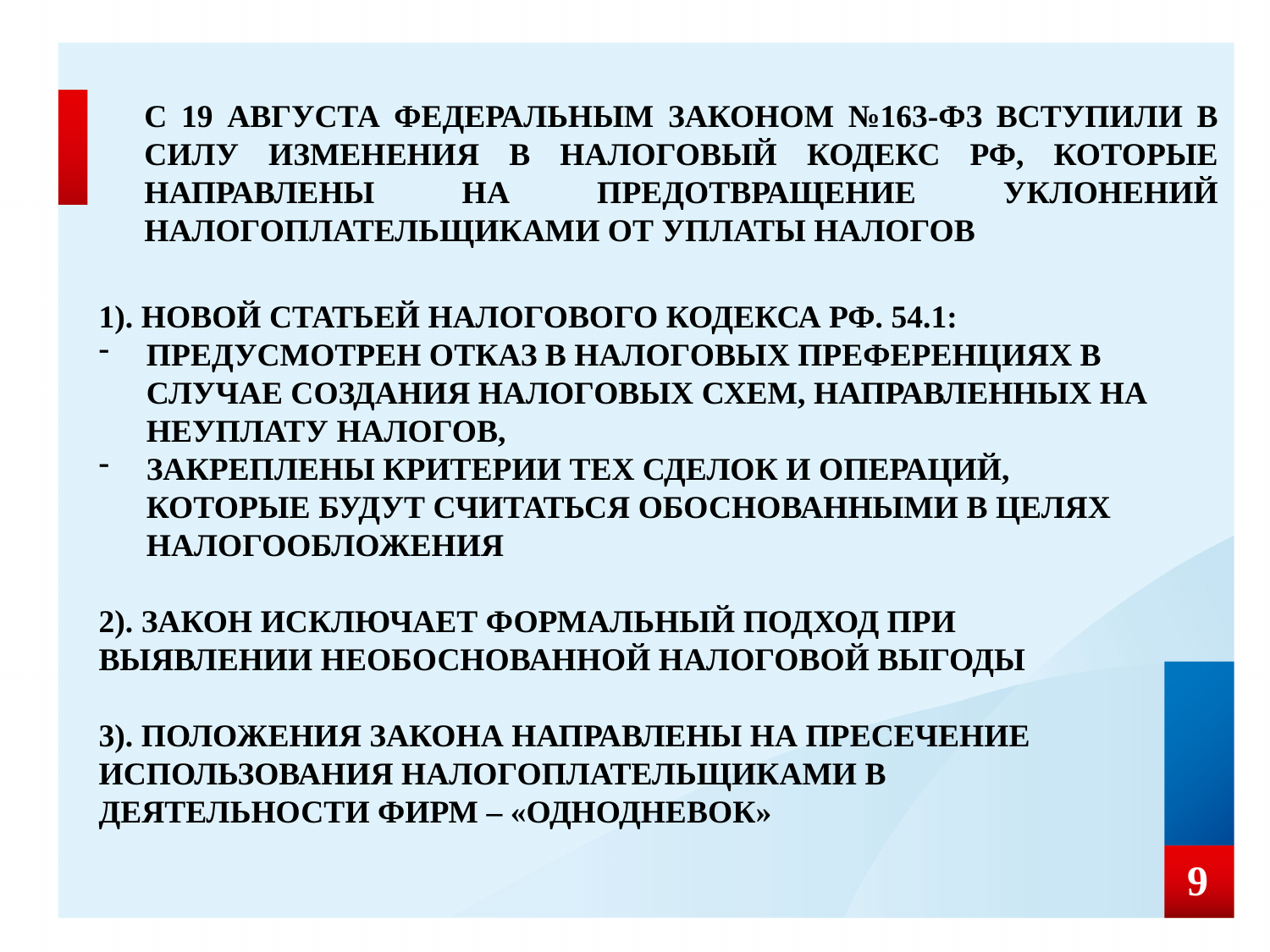

С 19 августа Федеральным законом №163-ФЗ вступили в силу изменения в Налоговый кодекс РФ, которые направлены на предотвращение уклонений налогоплательщиками от уплаты налогов

1). Новой статьей Налогового кодекса РФ. 54.1:
Предусмотрен отказ в налоговых преференциях в случае создания налоговых схем, направленных на неуплату налогов,
Закреплены критерии тех сделок и операций, которые будут считаться обоснованными в целях налогообложения

2). Закон исключает формальный подход при выявлении необоснованной налоговой выгоды

3). Положения Закона направлены на пресечение использования налогоплательщиками в деятельности фирм – «однодневок»
9